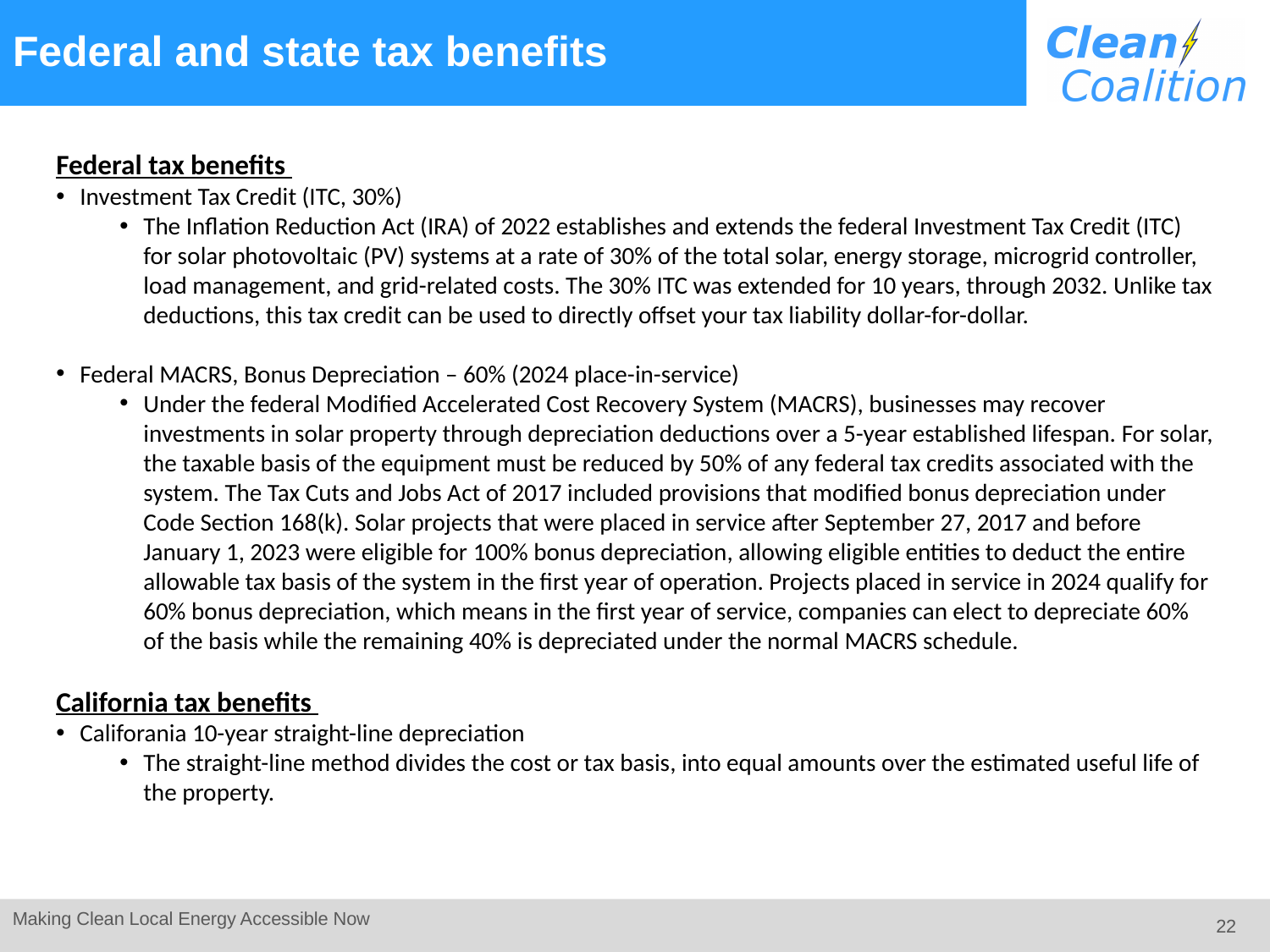

# Federal and state tax benefits
Federal tax benefits
Investment Tax Credit (ITC, 30%)
The Inflation Reduction Act (IRA) of 2022 establishes and extends the federal Investment Tax Credit (ITC) for solar photovoltaic (PV) systems at a rate of 30% of the total solar, energy storage, microgrid controller, load management, and grid-related costs. The 30% ITC was extended for 10 years, through 2032. Unlike tax deductions, this tax credit can be used to directly offset your tax liability dollar-for-dollar.

Federal MACRS, Bonus Depreciation – 60% (2024 place-in-service)
Under the federal Modified Accelerated Cost Recovery System (MACRS), businesses may recover investments in solar property through depreciation deductions over a 5-year established lifespan. For solar, the taxable basis of the equipment must be reduced by 50% of any federal tax credits associated with the system. The Tax Cuts and Jobs Act of 2017 included provisions that modified bonus depreciation under Code Section 168(k). Solar projects that were placed in service after September 27, 2017 and before January 1, 2023 were eligible for 100% bonus depreciation, allowing eligible entities to deduct the entire allowable tax basis of the system in the first year of operation. Projects placed in service in 2024 qualify for 60% bonus depreciation, which means in the first year of service, companies can elect to depreciate 60% of the basis while the remaining 40% is depreciated under the normal MACRS schedule.

California tax benefits
Califorania 10-year straight-line depreciation
The straight-line method divides the cost or tax basis, into equal amounts over the estimated useful life of the property.